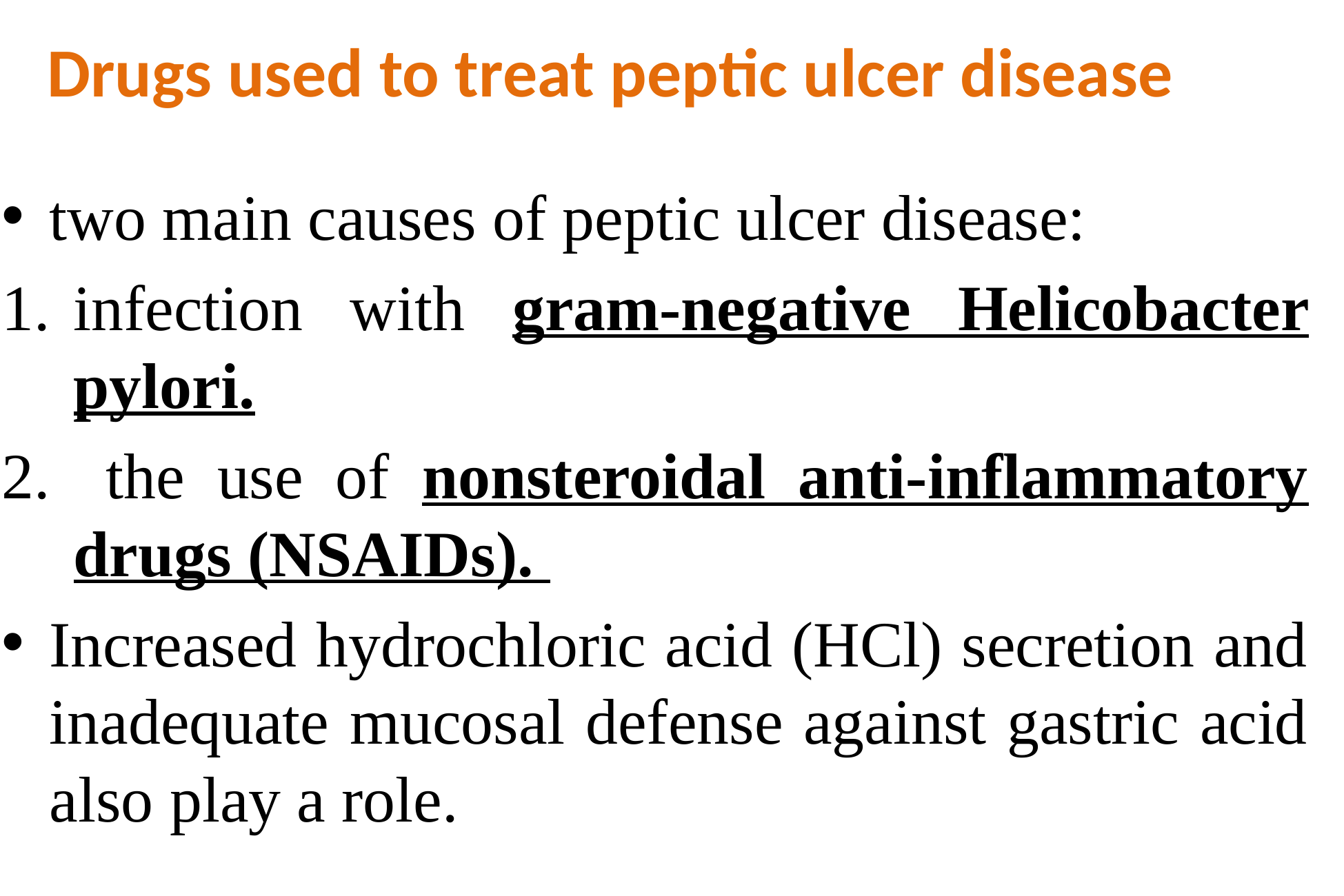

# Drugs used to treat peptic ulcer disease
two main causes of peptic ulcer disease:
infection with gram-negative Helicobacter pylori.
 the use of nonsteroidal anti-inflammatory drugs (NSAIDs).
Increased hydrochloric acid (HCl) secretion and inadequate mucosal defense against gastric acid also play a role.